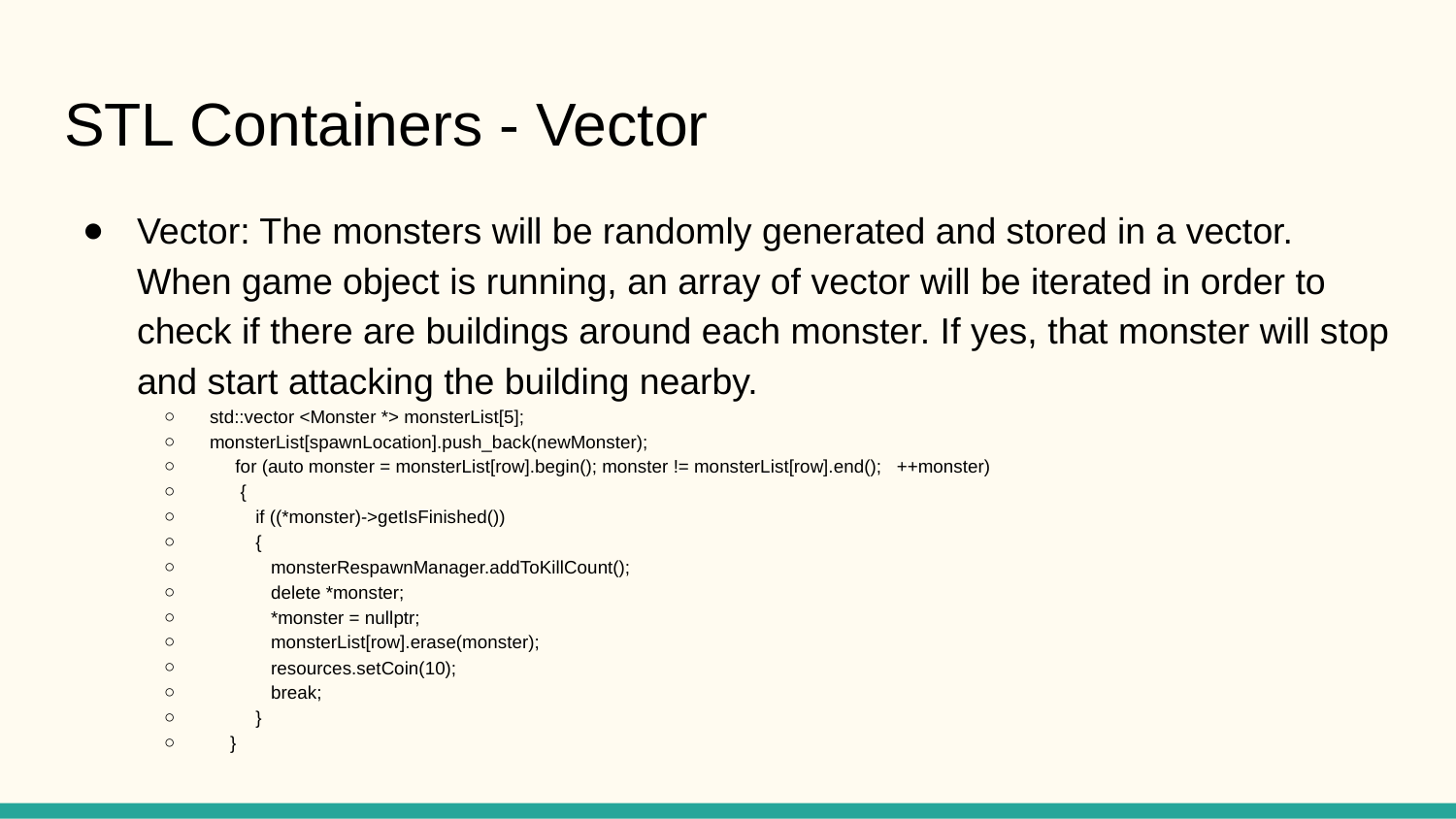

# STL Containers - Vector
Vector: The monsters will be randomly generated and stored in a vector. When game object is running, an array of vector will be iterated in order to check if there are buildings around each monster. If yes, that monster will stop and start attacking the building nearby.
std::vector <Monster *> monsterList[5];
monsterList[spawnLocation].push_back(newMonster);
     for (auto monster = monsterList[row].begin(); monster != monsterList[row].end();   ++monster)
      {
         if ((*monster)->getIsFinished())
         {
            monsterRespawnManager.addToKillCount();
            delete *monster;
            *monster = nullptr;
            monsterList[row].erase(monster);
            resources.setCoin(10);
            break;
         }
    }